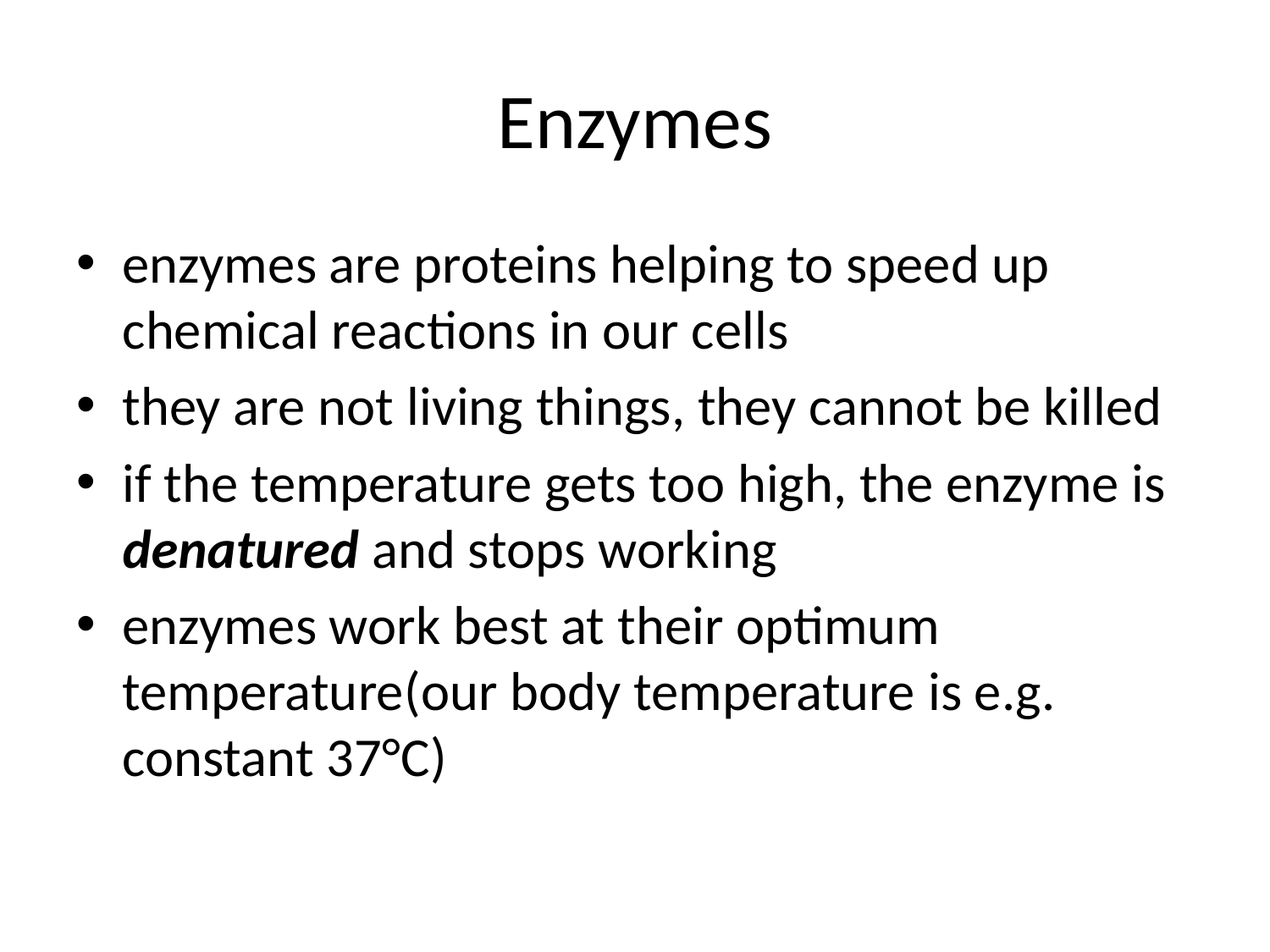

# Enzymes
enzymes are proteins helping to speed up chemical reactions in our cells
they are not living things, they cannot be killed
if the temperature gets too high, the enzyme is denatured and stops working
enzymes work best at their optimum temperature(our body temperature is e.g. constant 37°C)